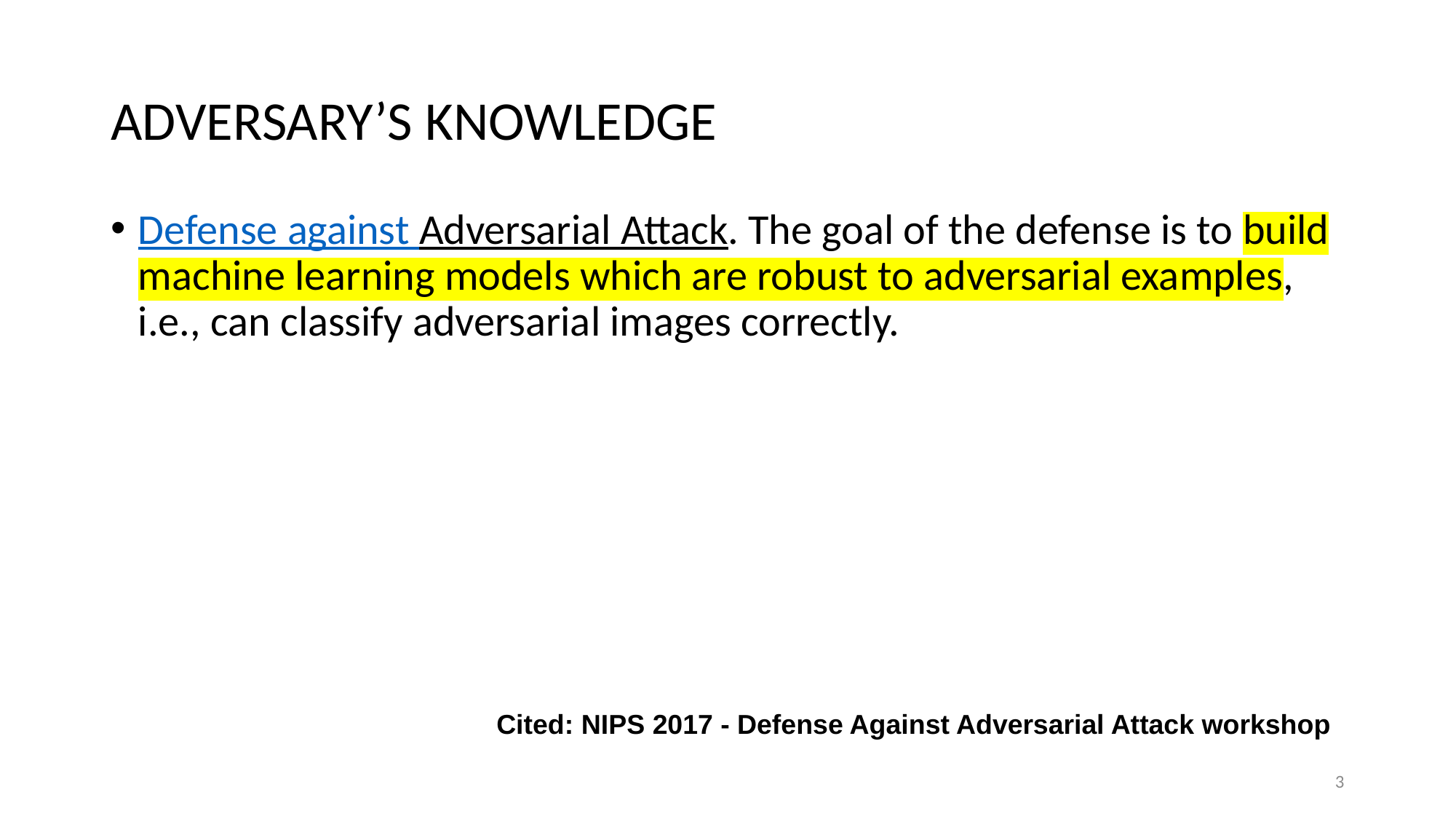

# ADVERSARY’S KNOWLEDGE
Defense against Adversarial Attack. The goal of the defense is to build machine learning models which are robust to adversarial examples, i.e., can classify adversarial images correctly.

Cited: NIPS 2017 - Defense Against Adversarial Attack workshop
3